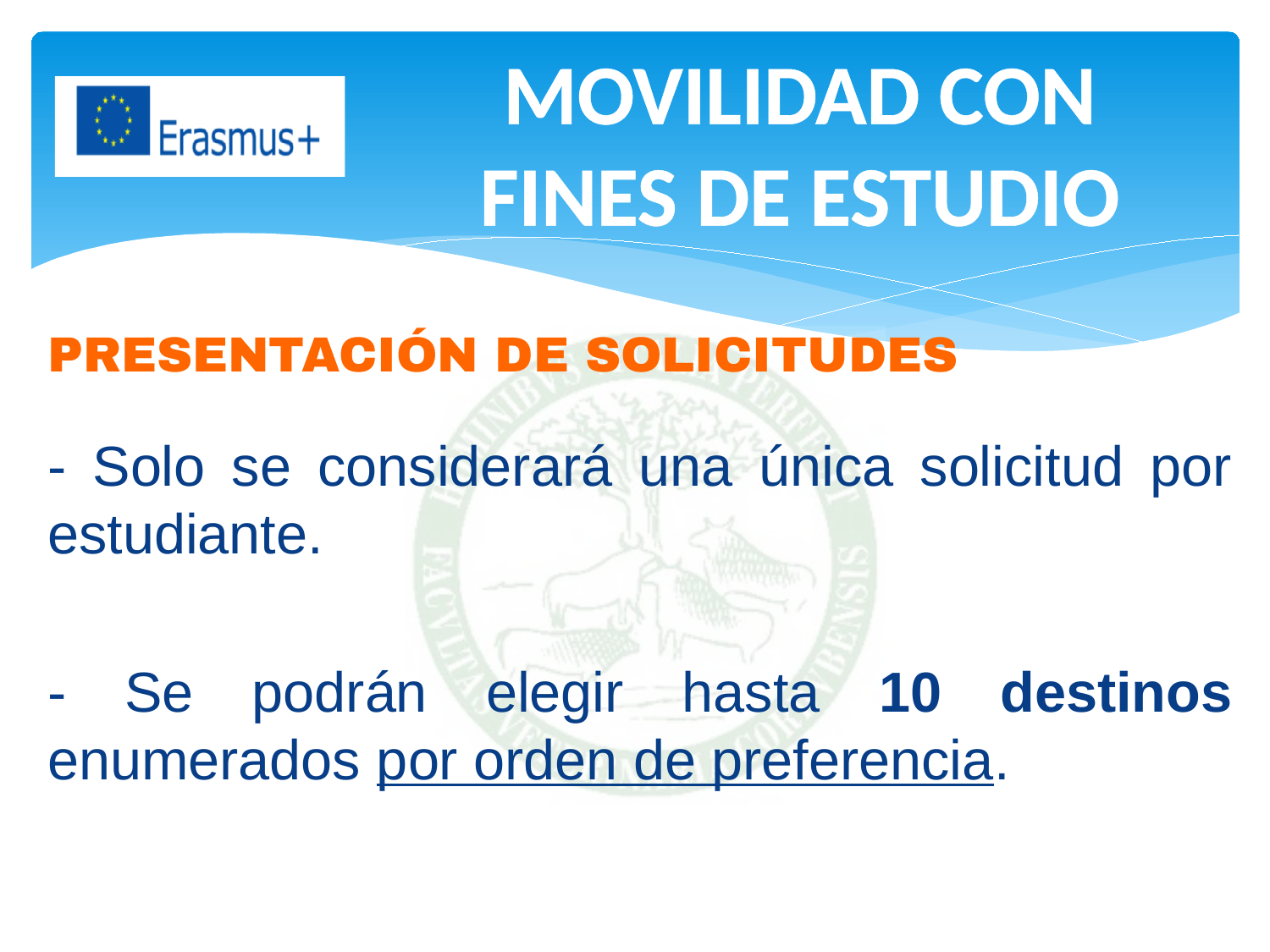

MOVILIDAD CON FINES DE ESTUDIO
PRESENTACIÓN DE SOLICITUDES

- Solo se considerará una única solicitud por estudiante.

- Se podrán elegir hasta 10 destinos enumerados por orden de preferencia.